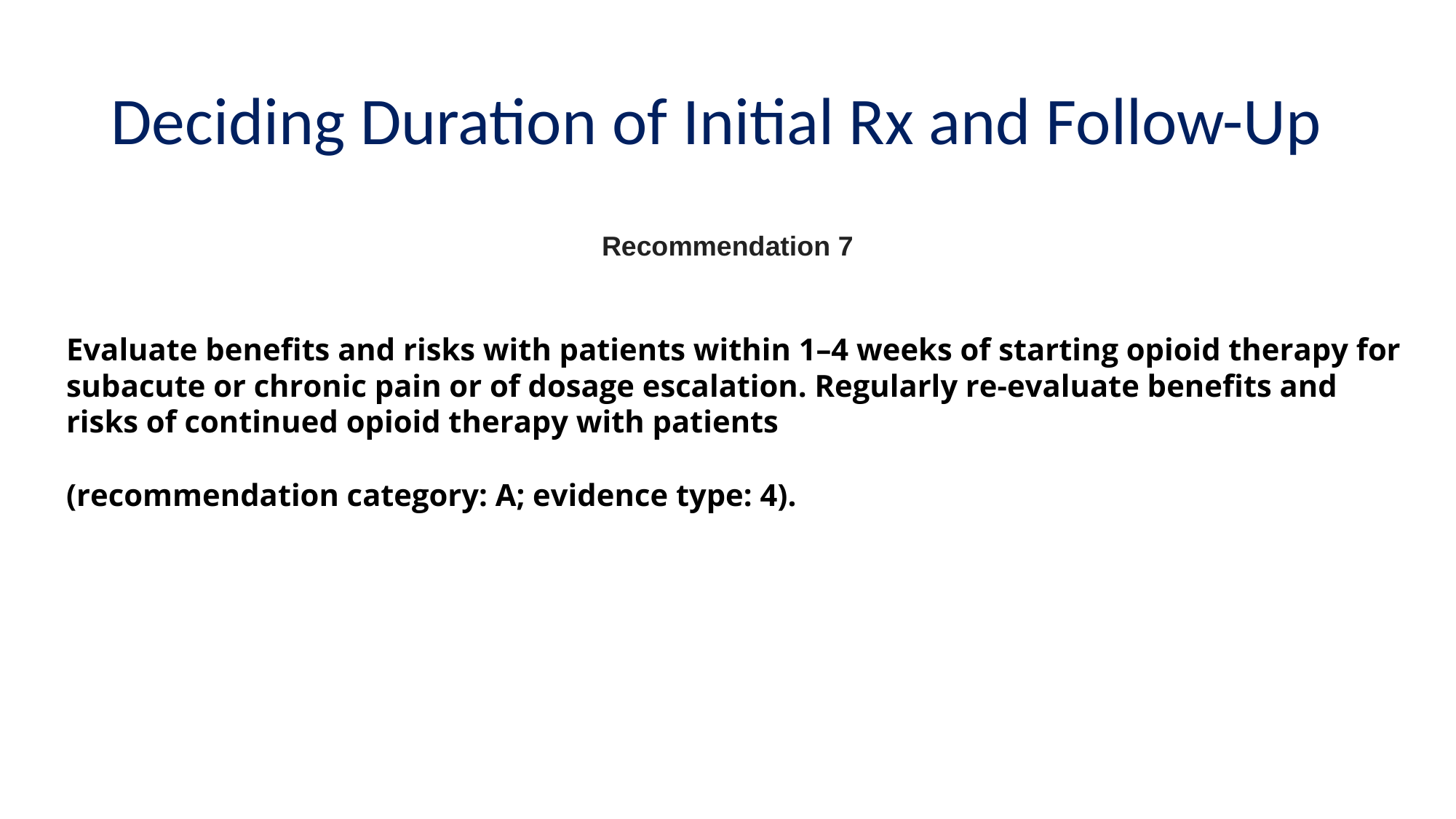

# Deciding Duration of Initial Rx and Follow-Up
Recommendation 7

Evaluate benefits and risks with patients within 1–4 weeks of starting opioid therapy for subacute or chronic pain or of dosage escalation. Regularly re-evaluate benefits and risks of continued opioid therapy with patients

(recommendation category: A; evidence type: 4).